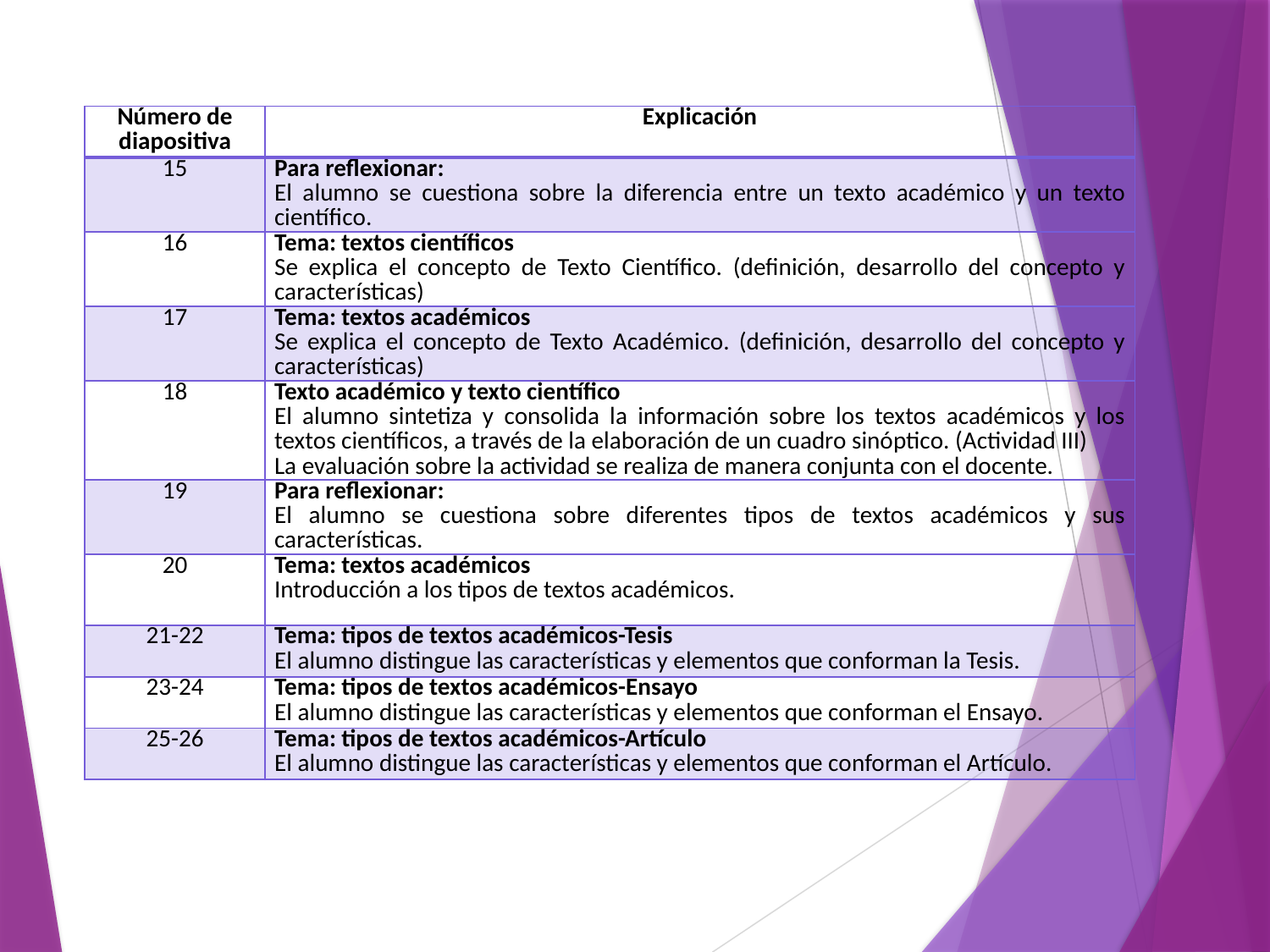

| Número de diapositiva | Explicación |
| --- | --- |
| 15 | Para reflexionar: El alumno se cuestiona sobre la diferencia entre un texto académico y un texto científico. |
| 16 | Tema: textos científicos Se explica el concepto de Texto Científico. (definición, desarrollo del concepto y características) |
| 17 | Tema: textos académicos Se explica el concepto de Texto Académico. (definición, desarrollo del concepto y características) |
| 18 | Texto académico y texto científico El alumno sintetiza y consolida la información sobre los textos académicos y los textos científicos, a través de la elaboración de un cuadro sinóptico. (Actividad III) La evaluación sobre la actividad se realiza de manera conjunta con el docente. |
| 19 | Para reflexionar: El alumno se cuestiona sobre diferentes tipos de textos académicos y sus características. |
| 20 | Tema: textos académicos Introducción a los tipos de textos académicos. |
| 21-22 | Tema: tipos de textos académicos-Tesis El alumno distingue las características y elementos que conforman la Tesis. |
| 23-24 | Tema: tipos de textos académicos-Ensayo El alumno distingue las características y elementos que conforman el Ensayo. |
| 25-26 | Tema: tipos de textos académicos-Artículo El alumno distingue las características y elementos que conforman el Artículo. |